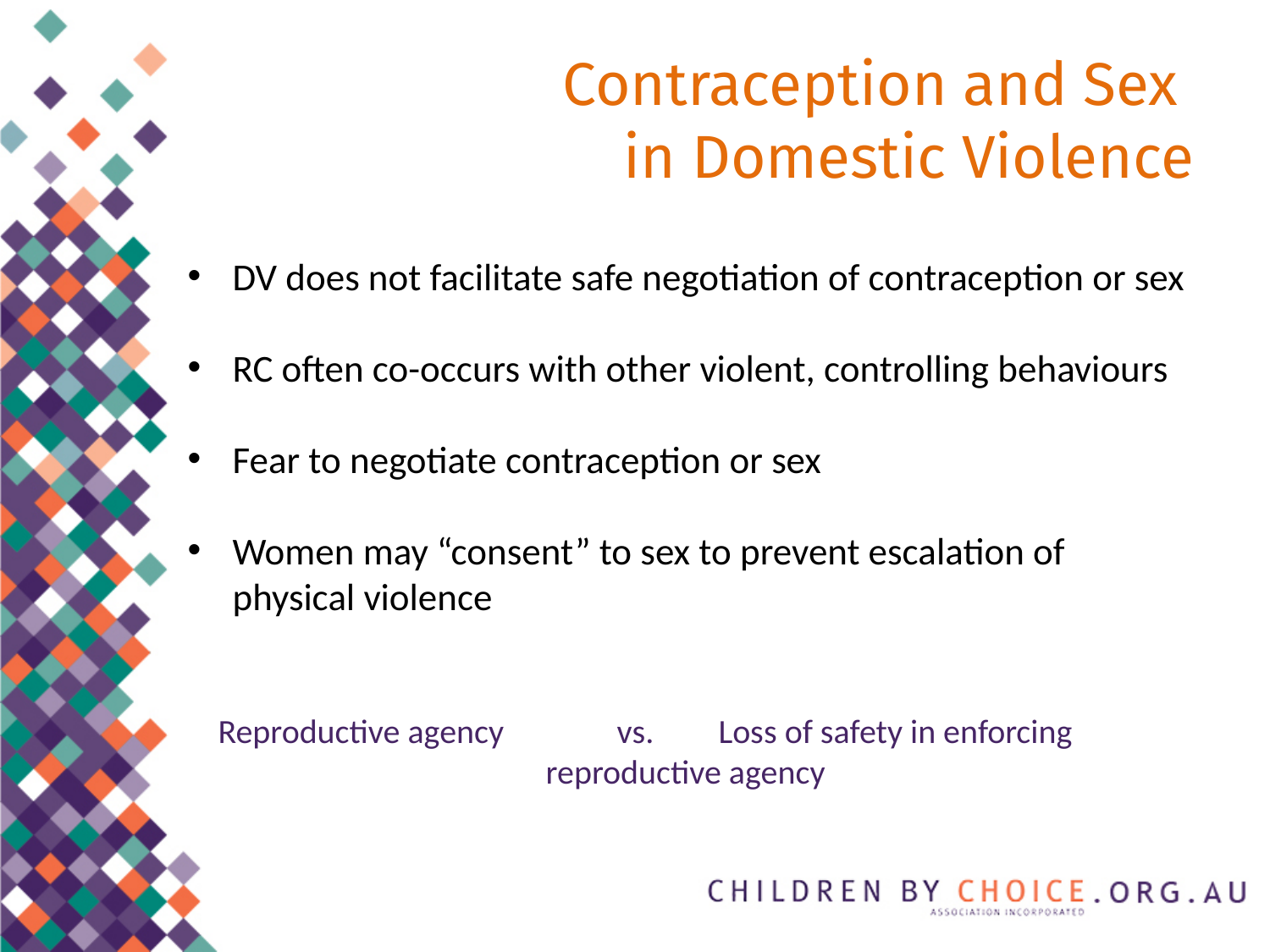

# Contraception and Sex in Domestic Violence
DV does not facilitate safe negotiation of contraception or sex

RC often co-occurs with other violent, controlling behaviours

Fear to negotiate contraception or sex

Women may “consent” to sex to prevent escalation of physical violence

    Reproductive agency     	   vs.     	   Loss of safety in enforcing 				       reproductive agency